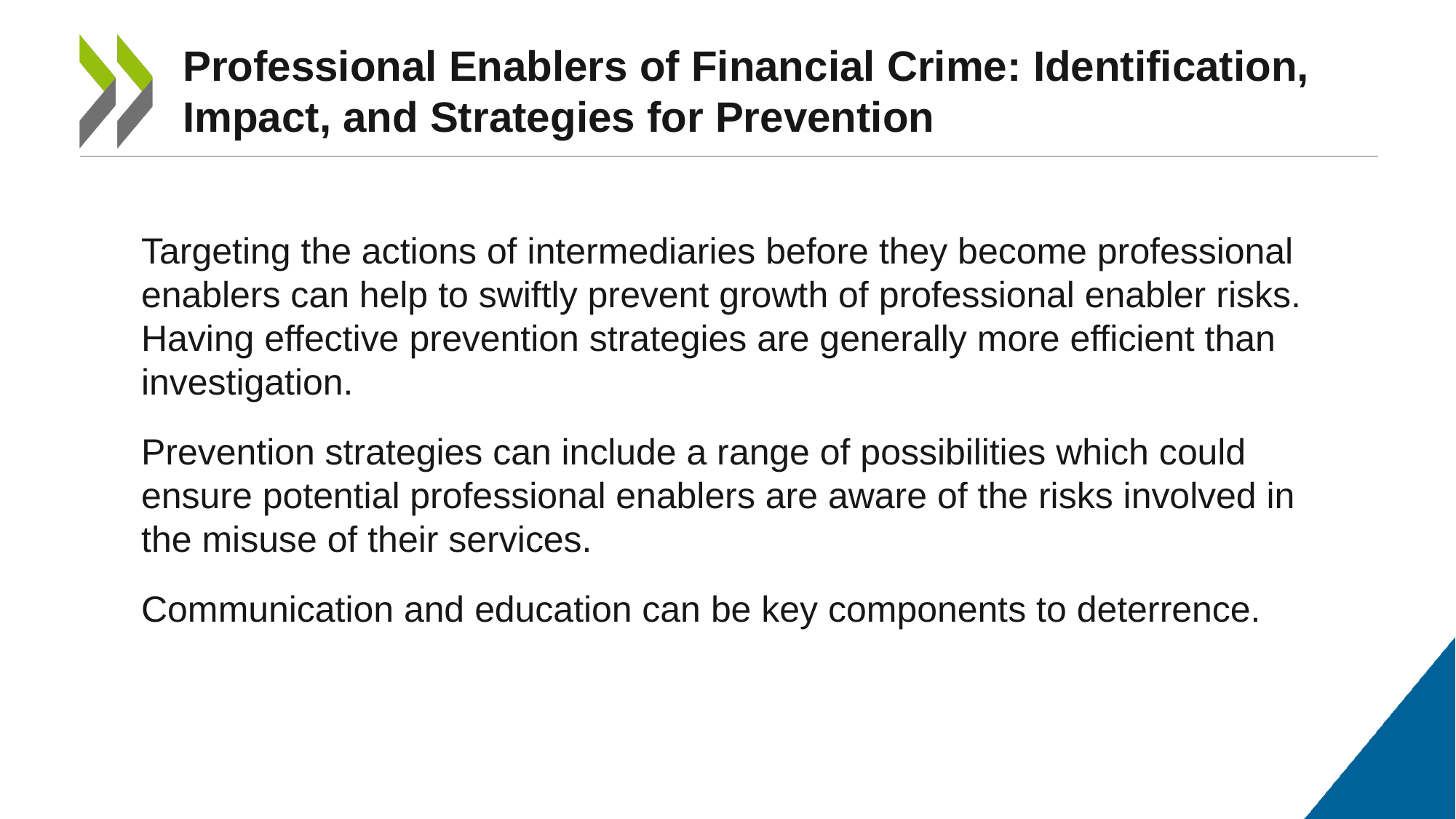

# Professional Enablers of Financial Crime: Identification, Impact, and Strategies for Prevention
Targeting the actions of intermediaries before they become professional enablers can help to swiftly prevent growth of professional enabler risks.
Having effective prevention strategies are generally more efficient than investigation.

Prevention strategies can include a range of possibilities which could ensure potential professional enablers are aware of the risks involved in the misuse of their services.

Communication and education can be key components to deterrence.